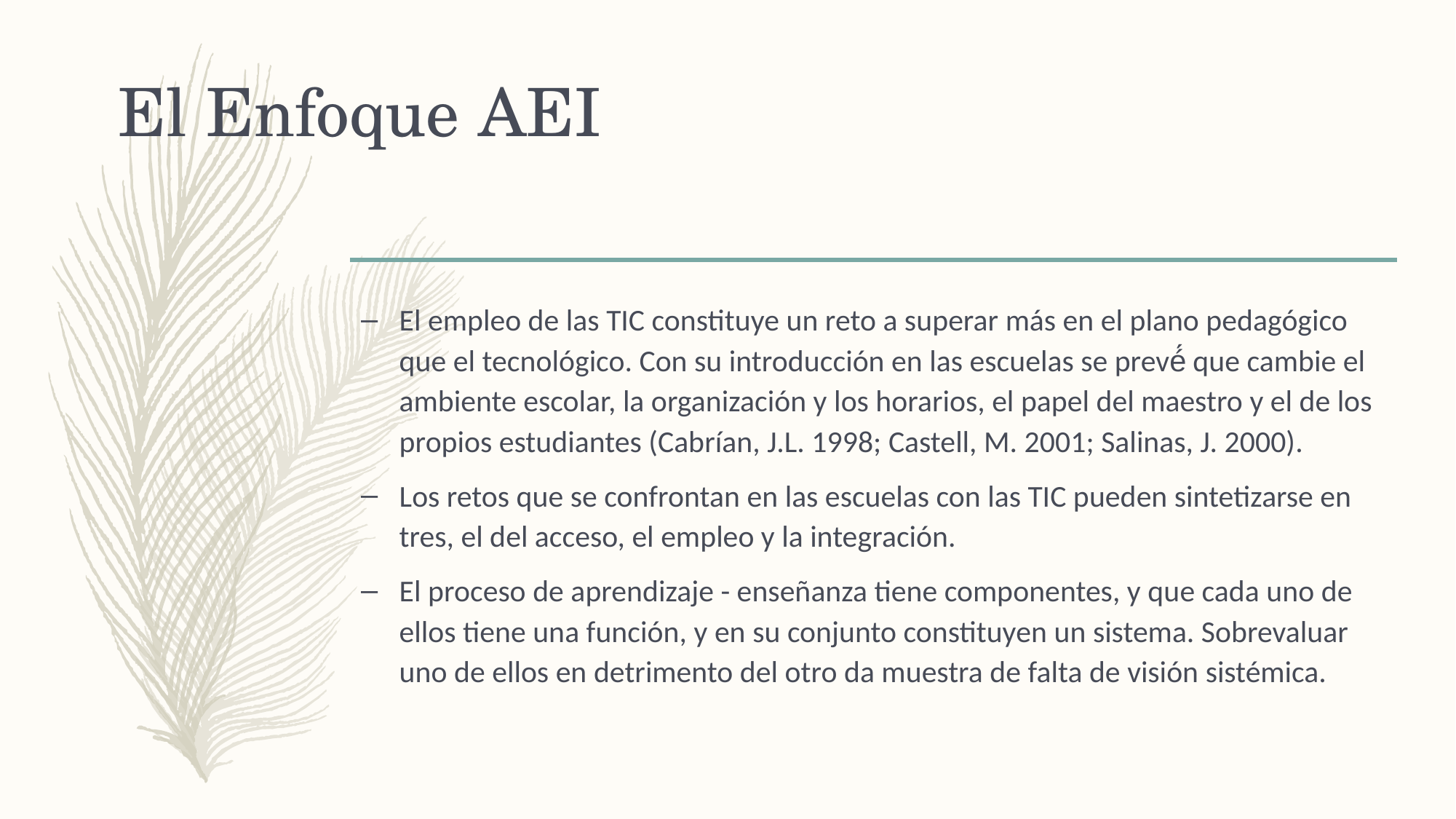

# El Enfoque AEI
El empleo de las TIC constituye un reto a superar más en el plano pedagógico que el tecnológico. Con su introducción en las escuelas se prevé́ que cambie el ambiente escolar, la organización y los horarios, el papel del maestro y el de los propios estudiantes (Cabrían, J.L. 1998; Castell, M. 2001; Salinas, J. 2000).
Los retos que se confrontan en las escuelas con las TIC pueden sintetizarse en tres, el del acceso, el empleo y la integración.
El proceso de aprendizaje - enseñanza tiene componentes, y que cada uno de ellos tiene una función, y en su conjunto constituyen un sistema. Sobrevaluar uno de ellos en detrimento del otro da muestra de falta de visión sistémica.